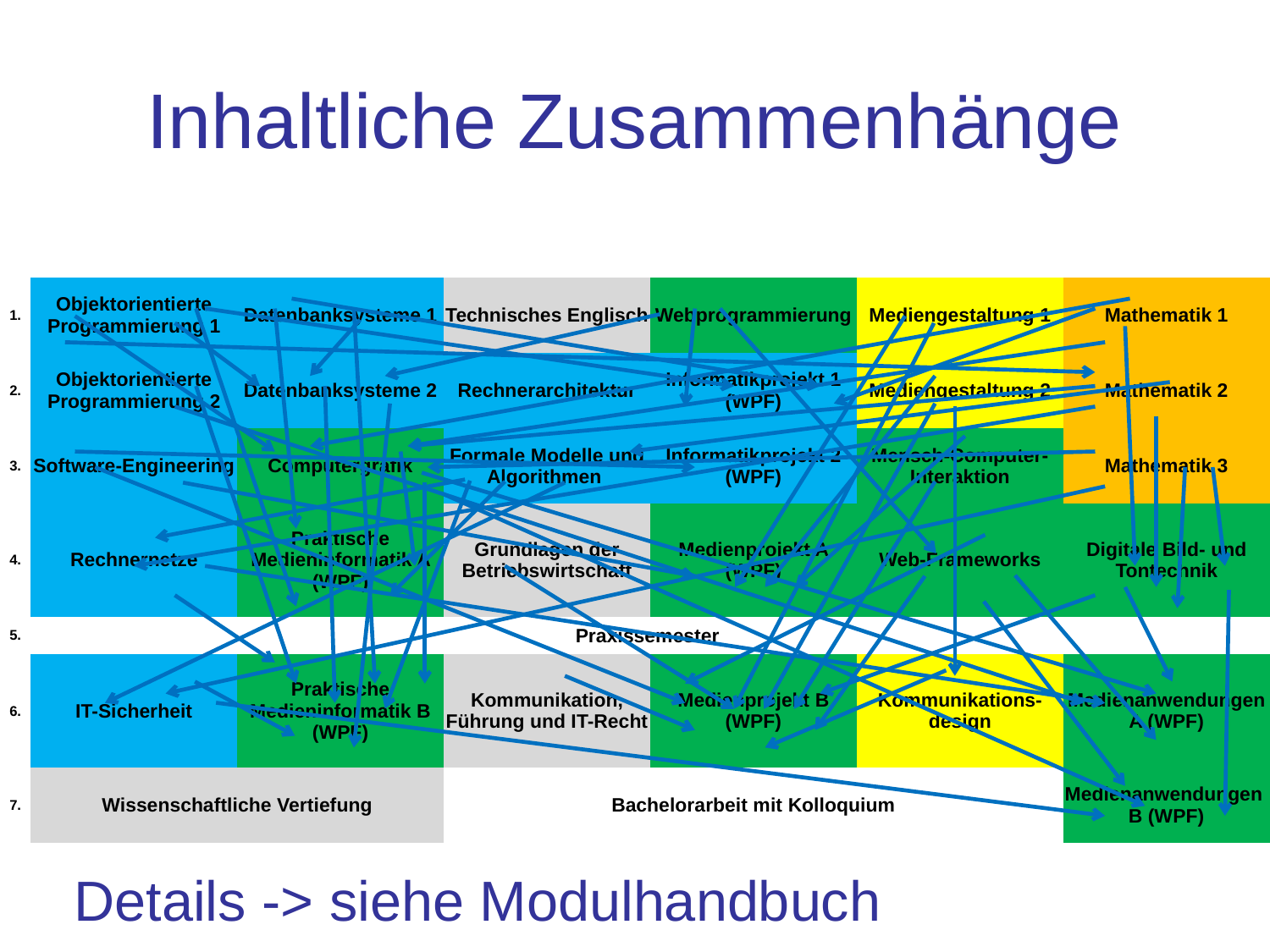

# Inhaltliche Zusammenhänge
| 1. | Objektorientierte Programmierung 1 | Datenbanksysteme 1 | Technisches Englisch | Webprogrammierung | Mediengestaltung 1 | Mathematik 1 |
| --- | --- | --- | --- | --- | --- | --- |
| 2. | Objektorientierte Programmierung 2 | Datenbanksysteme 2 | Rechnerarchitektur | Informatikprojekt 1 (WPF) | Mediengestaltung 2 | Mathematik 2 |
| 3. | Software-Engineering | Computergrafik | Formale Modelle und Algorithmen | Informatikprojekt 2 (WPF) | Mensch-Computer-Interaktion | Mathematik 3 |
| 4. | Rechnernetze | Praktische Medieninformatik A (WPF) | Grundlagen der Betriebswirtschaft | Medienprojekt A (WPF) | Web-Frameworks | Digitale Bild- und Tontechnik |
| 5. | Praxissemester |  |  |  |  |  |
| 6. | IT-Sicherheit | Praktische Medieninformatik B (WPF) | Kommunikation, Führung und IT-Recht | Medienprojekt B (WPF) | Kommunikations-design | Medienanwendungen A (WPF) |
| 7. | Wissenschaftliche Vertiefung |  | Bachelorarbeit mit Kolloquium |  |  | Medienanwendungen B (WPF) |
Details -> siehe Modulhandbuch
BMI-Einführung 2016 M. Dahm